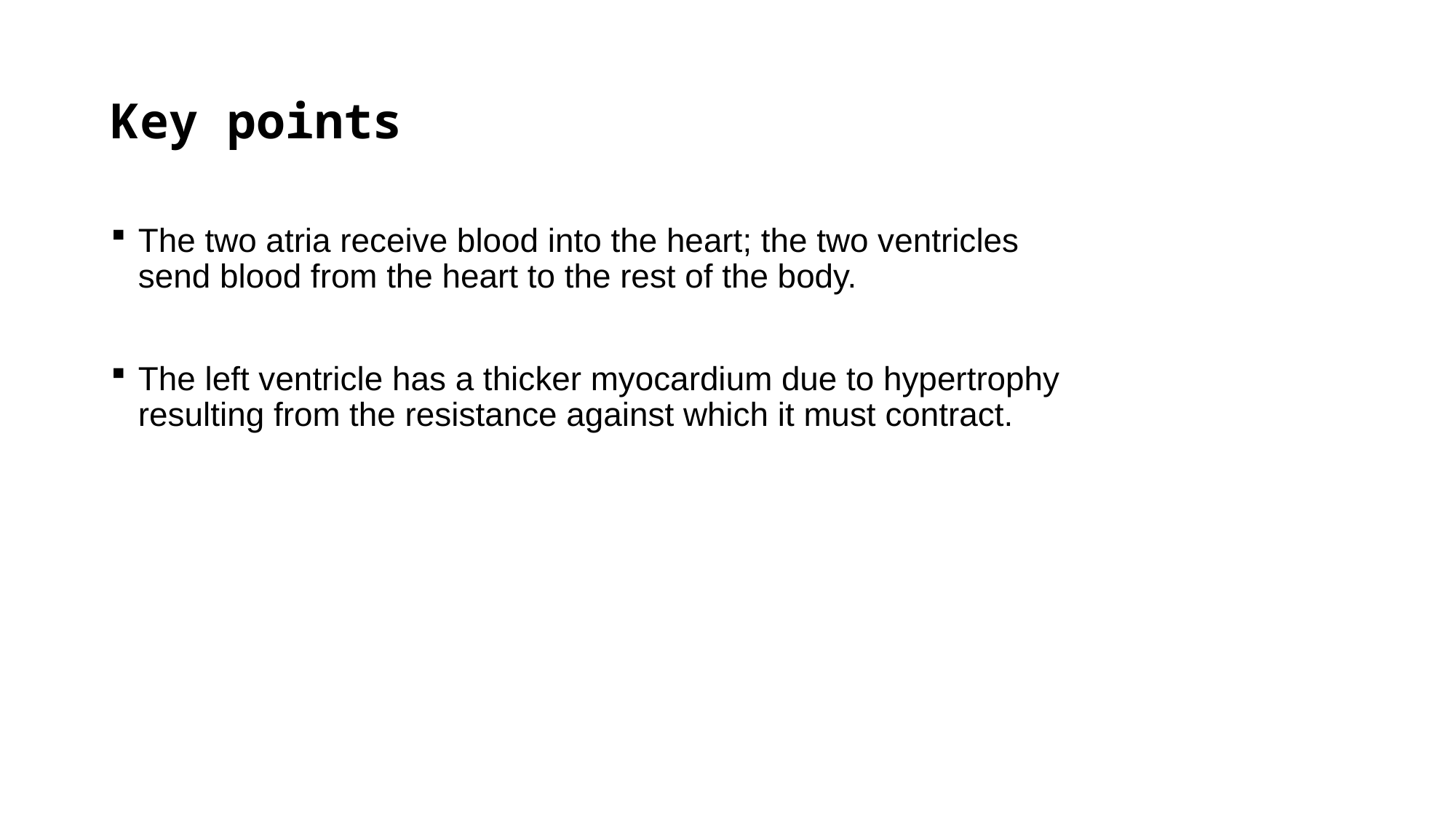

# Key points
The two atria receive blood into the heart; the two ventricles send blood from the heart to the rest of the body.

The left ventricle has a thicker myocardium due to hypertrophy resulting from the resistance against which it must contract.